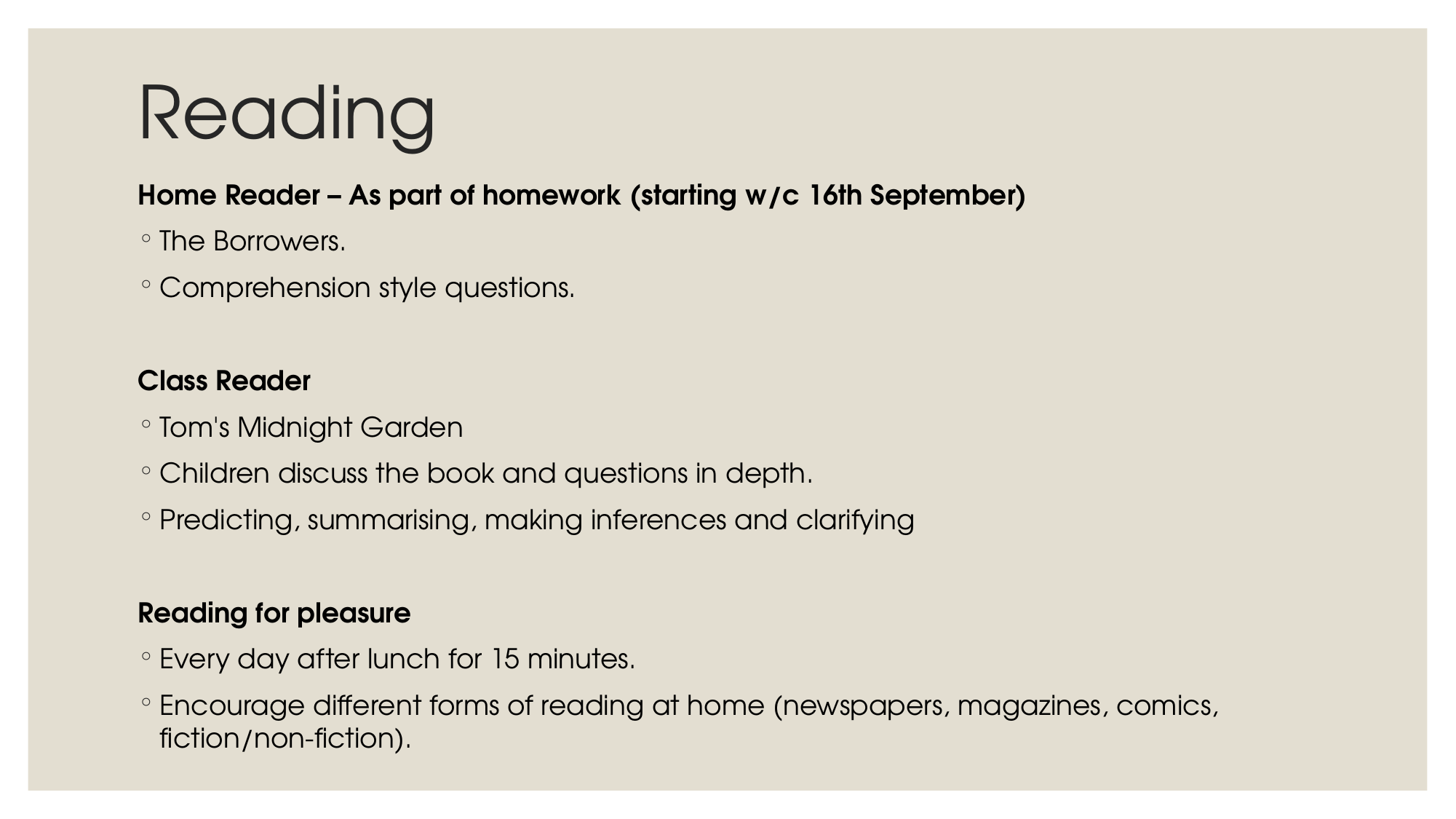

# Reading
Home Reader – As part of homework (starting w/c 16th September)
The Borrowers.
Comprehension style questions.

Class Reader
Tom's Midnight Garden
Children discuss the book and questions in depth.
Predicting, summarising, making inferences and clarifying

Reading for pleasure
Every day after lunch for 15 minutes.
Encourage different forms of reading at home (newspapers, magazines, comics, fiction/non-fiction).